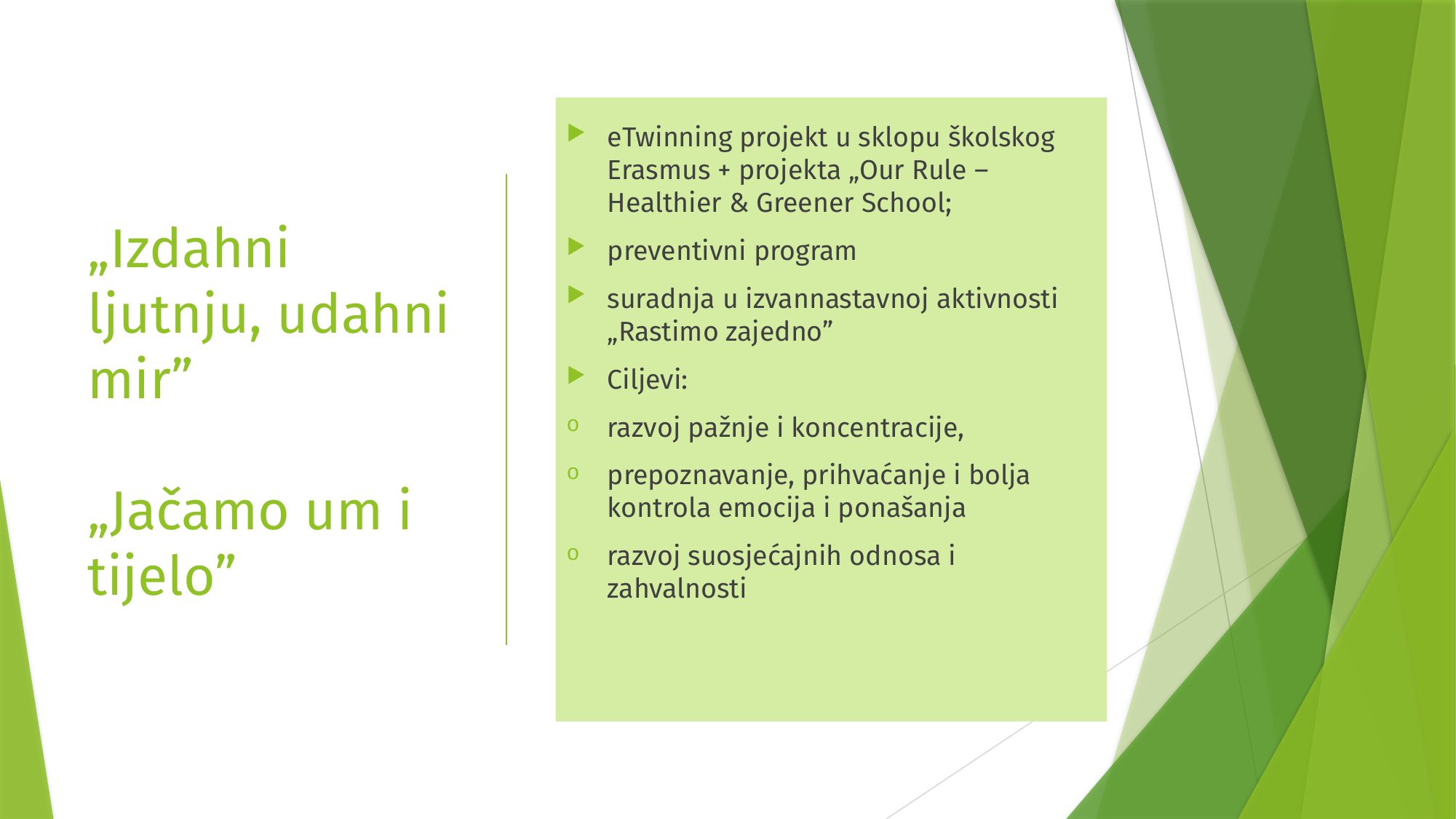

# „Izdahni ljutnju, udahni mir” „Jačamo um i tijelo”
eTwinning projekt u sklopu školskog Erasmus + projekta „Our Rule – Healthier & Greener School;
preventivni program
suradnja u izvannastavnoj aktivnosti „Rastimo zajedno”
Ciljevi:
razvoj pažnje i koncentracije,
prepoznavanje, prihvaćanje i bolja kontrola emocija i ponašanja
razvoj suosjećajnih odnosa i zahvalnosti